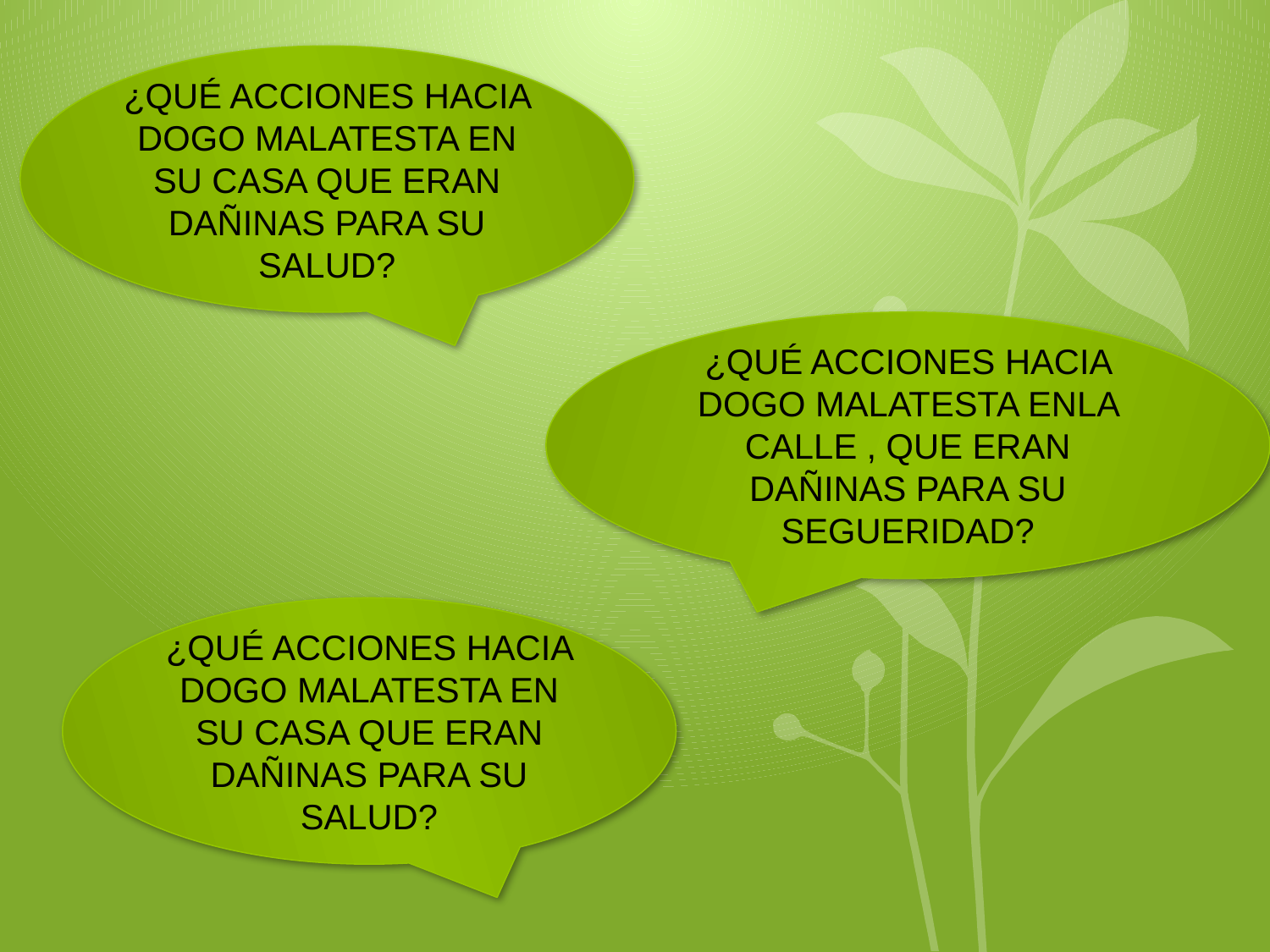

¿QUÉ ACCIONES HACIA DOGO MALATESTA EN SU CASA QUE ERAN DAÑINAS PARA SU SALUD?
¿QUÉ ACCIONES HACIA DOGO MALATESTA ENLA CALLE , QUE ERAN DAÑINAS PARA SU SEGUERIDAD?
¿QUÉ ACCIONES HACIA DOGO MALATESTA EN SU CASA QUE ERAN DAÑINAS PARA SU SALUD?